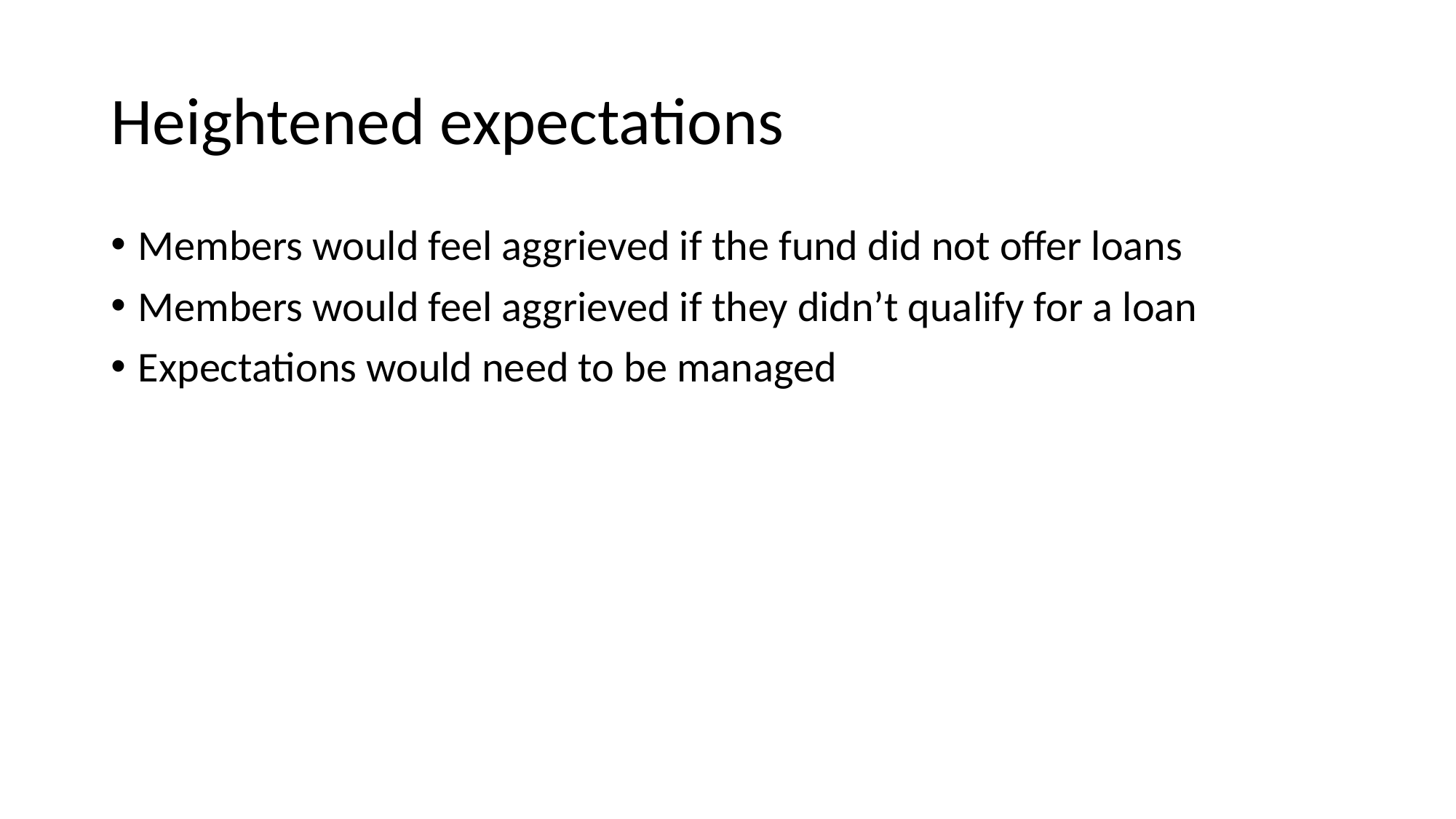

# Heightened expectations
Members would feel aggrieved if the fund did not offer loans
Members would feel aggrieved if they didn’t qualify for a loan
Expectations would need to be managed